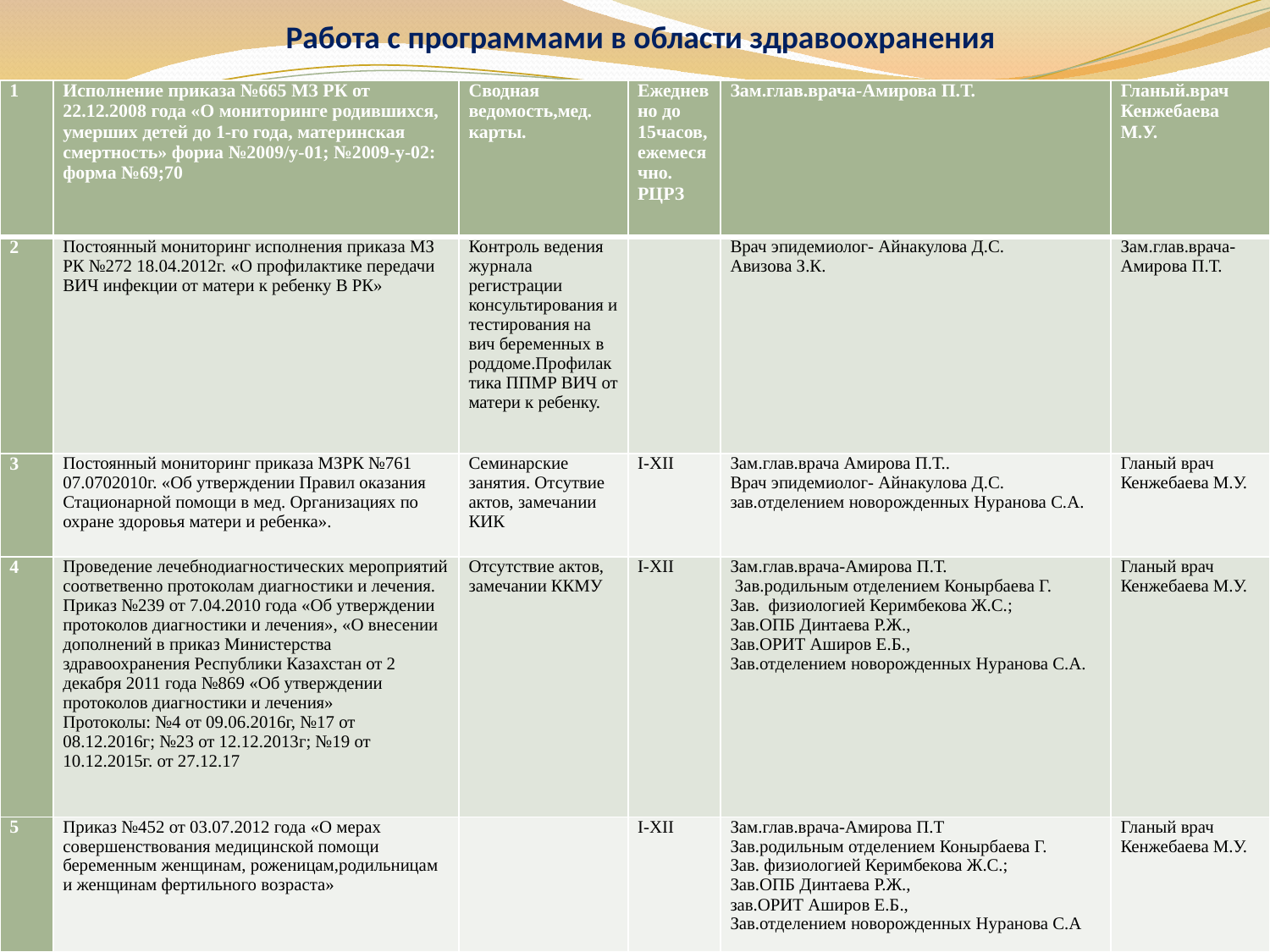

# Работа с программами в области здравоохранения
| 1 | Исполнение приказа №665 МЗ РК от 22.12.2008 года «О мониторинге родившихся, умерших детей до 1-го года, материнская смертность» фориа №2009/у-01; №2009-у-02: форма №69;70 | Сводная ведомость,мед. карты. | Ежедневно до 15часов, ежемесячно. РЦРЗ | Зам.глав.врача-Амирова П.Т. | Гланый.врач Кенжебаева М.У. |
| --- | --- | --- | --- | --- | --- |
| 2 | Постоянный мониторинг исполнения приказа МЗ РК №272 18.04.2012г. «О профилактике передачи ВИЧ инфекции от матери к ребенку В РК» | Контроль ведения журнала регистрации консультирования и тестирования на вич беременных в роддоме.Профилактика ППМР ВИЧ от матери к ребенку. |  | Врач эпидемиолог- Айнакулова Д.С. Авизова З.К. | Зам.глав.врача-Амирова П.Т. |
| 3 | Постоянный мониторинг приказа МЗРК №761 07.0702010г. «Об утверждении Правил оказания Стационарной помощи в мед. Организациях по охране здоровья матери и ребенка». | Семинарские занятия. Отсутвие актов, замечании КИК | I-XII | Зам.глав.врача Амирова П.Т.. Врач эпидемиолог- Айнакулова Д.С. зав.отделением новорожденных Нуранова С.А. | Гланый врач Кенжебаева М.У. |
| 4 | Проведение лечебнодиагностических мероприятий соответвенно протоколам диагностики и лечения. Приказ №239 от 7.04.2010 года «Об утверждении протоколов диагностики и лечения», «О внесении дополнений в приказ Министерства здравоохранения Республики Казахстан от 2 декабря 2011 года №869 «Об утверждении протоколов диагностики и лечения» Протоколы: №4 от 09.06.2016г, №17 от 08.12.2016г; №23 от 12.12.2013г; №19 от 10.12.2015г. от 27.12.17 | Отсутствие актов, замечании ККМУ | I-XII | Зам.глав.врача-Амирова П.Т. Зав.родильным отделением Конырбаева Г. Зав. физиологией Керимбекова Ж.С.; Зав.ОПБ Динтаева Р.Ж., Зав.ОРИТ Аширов Е.Б., Зав.отделением новорожденных Нуранова С.А. | Гланый врач Кенжебаева М.У. |
| 5 | Приказ №452 от 03.07.2012 года «О мерах совершенствования медицинской помощи беременным женщинам, роженицам,родильницам и женщинам фертильного возраста» |  | I-XII | Зам.глав.врача-Амирова П.Т Зав.родильным отделением Конырбаева Г. Зав. физиологией Керимбекова Ж.С.; Зав.ОПБ Динтаева Р.Ж., зав.ОРИТ Аширов Е.Б., Зав.отделением новорожденных Нуранова С.А | Гланый врач Кенжебаева М.У. |